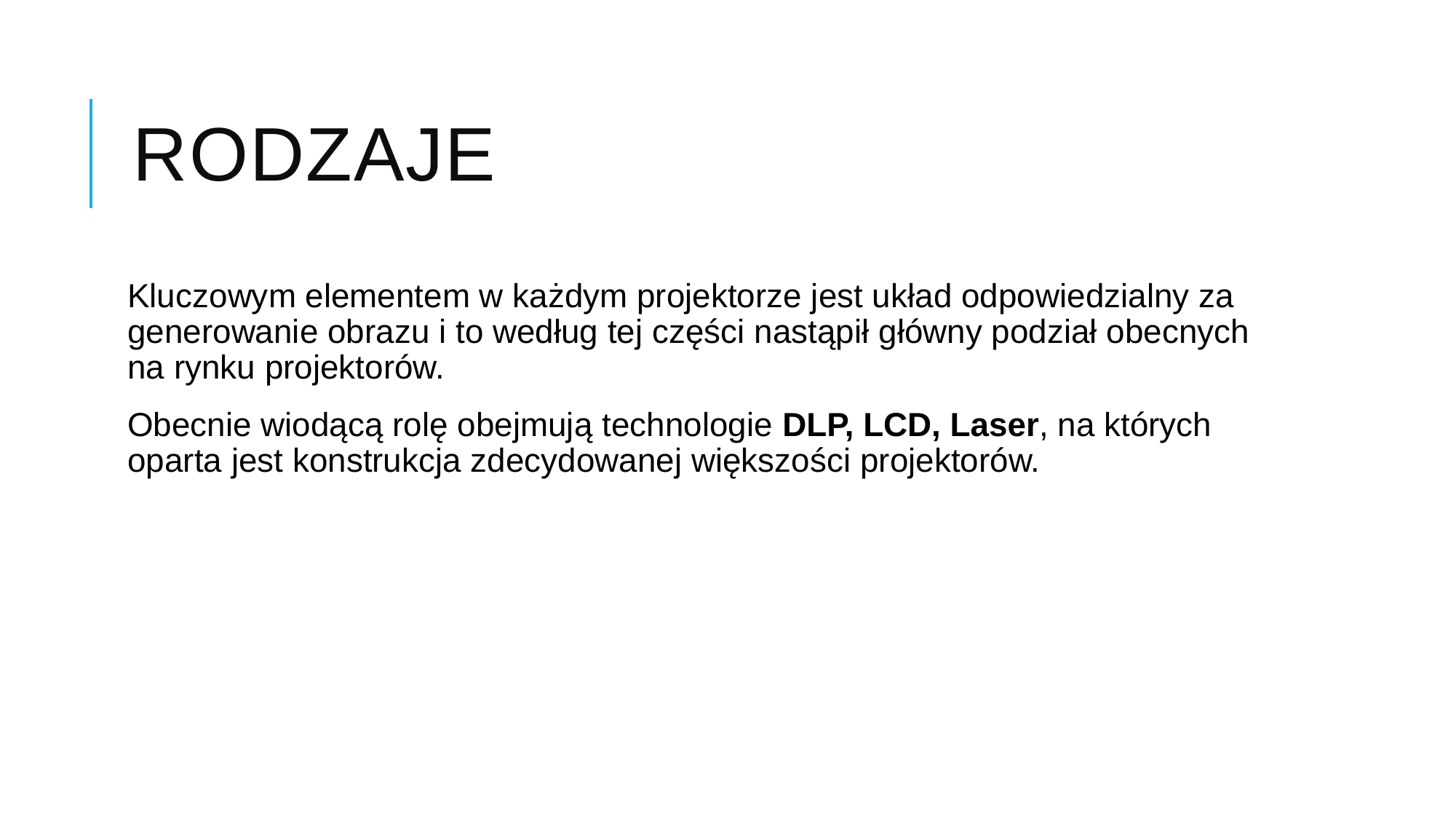

# Rodzaje
Kluczowym elementem w każdym projektorze jest układ odpowiedzialny za generowanie obrazu i to według tej części nastąpił główny podział obecnych na rynku projektorów.
Obecnie wiodącą rolę obejmują technologie DLP, LCD, Laser, na których oparta jest konstrukcja zdecydowanej większości projektorów.